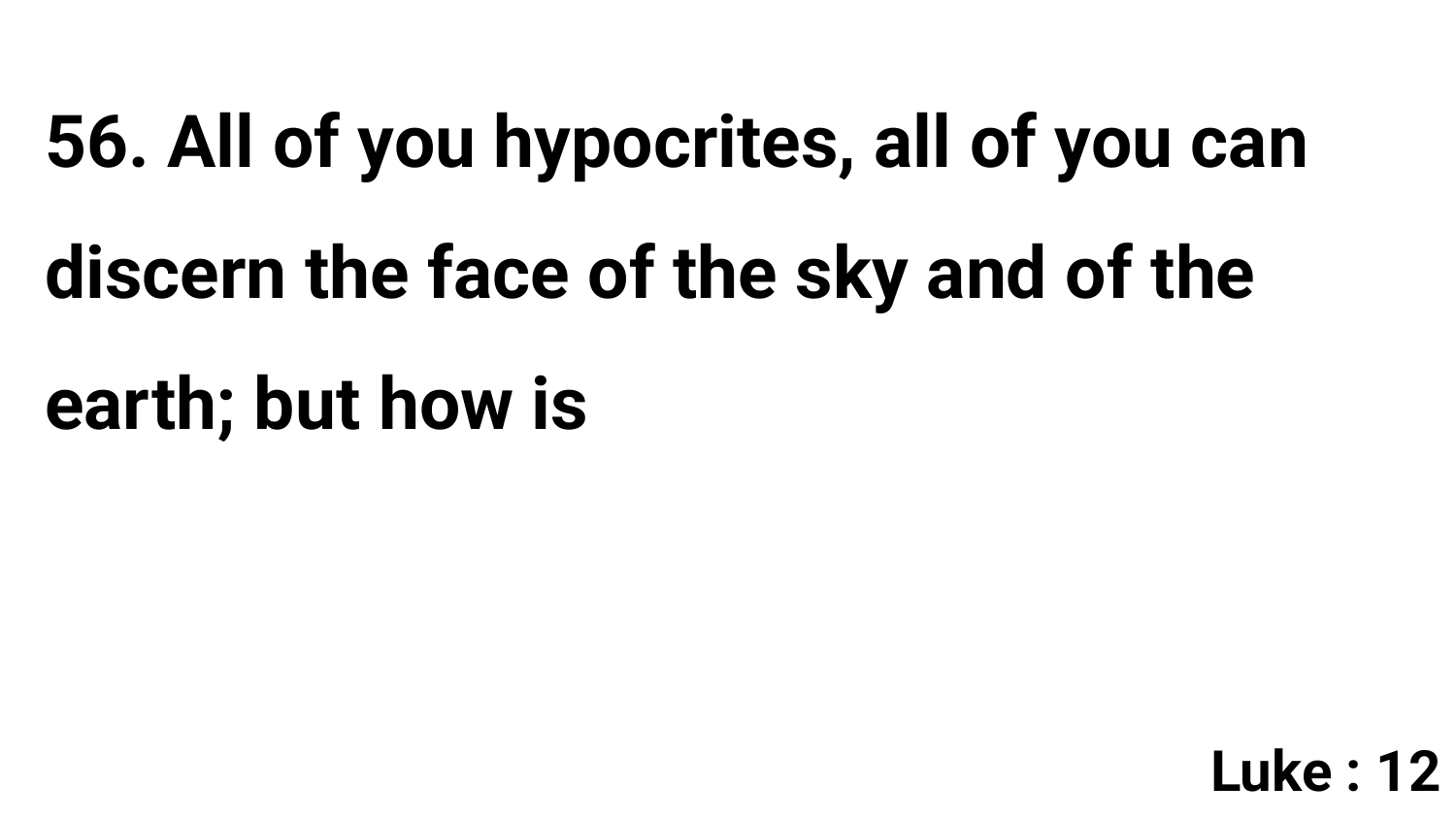

56. All of you hypocrites, all of you can discern the face of the sky and of the earth; but how is
Luke : 12